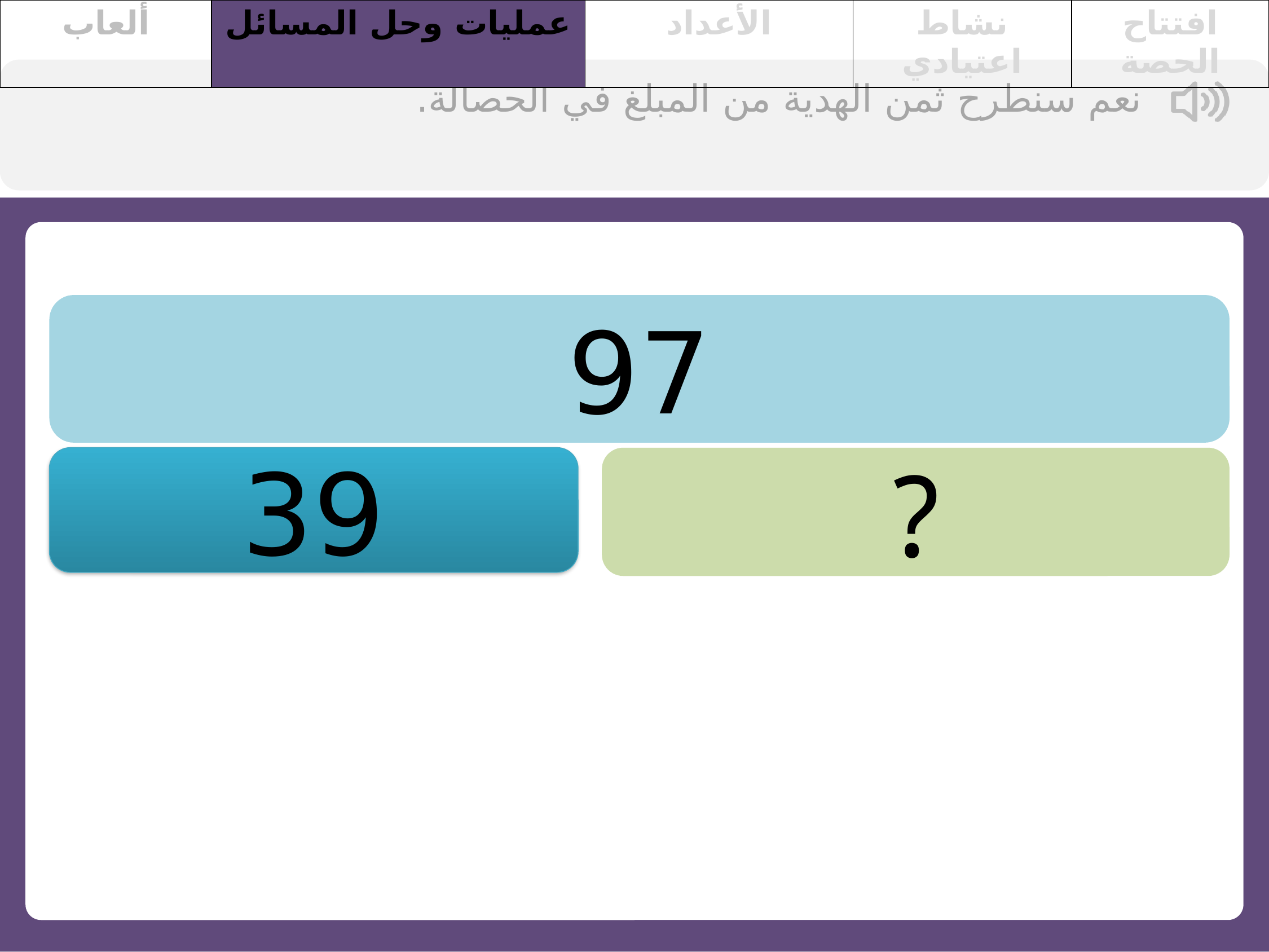

| ألعاب | عمليات وحل المسائل | الأعداد | نشاط اعتيادي | افتتاح الحصة |
| --- | --- | --- | --- | --- |

نعم سنطرح ثمن الهدية من المبلغ في الحصالة.

97
39
?